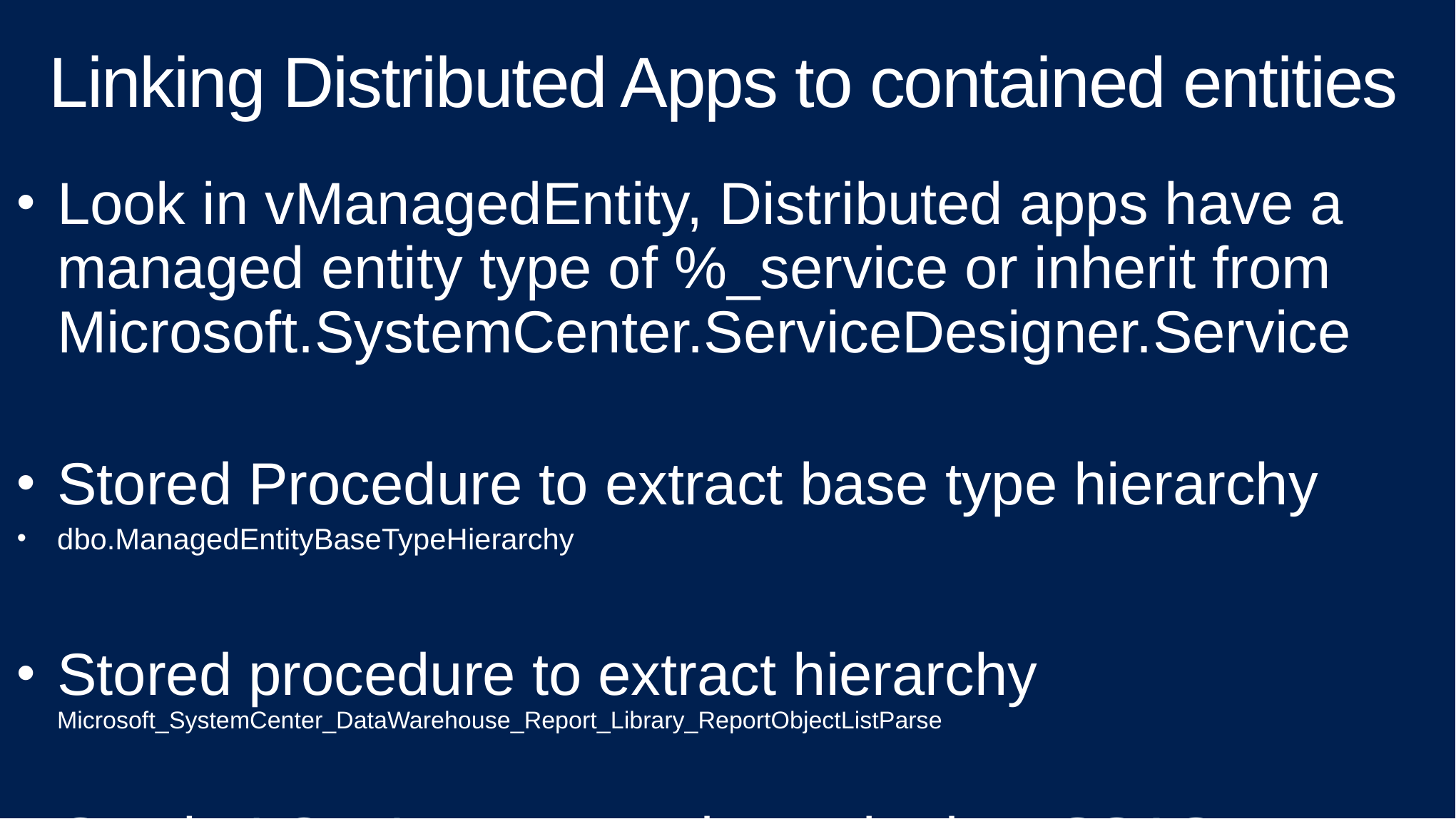

# Linking Distributed Apps to contained entities
Look in vManagedEntity, Distributed apps have a managed entity type of %_service or inherit from Microsoft.SystemCenter.ServiceDesigner.Service

Stored Procedure to extract base type hierarchy
dbo.ManagedEntityBaseTypeHierarchy

Stored procedure to extract hierarchy Microsoft_SystemCenter_DataWarehouse_Report_Library_ReportObjectListParse

Gotcha! Can’t use stored proc in data SSAS source view.